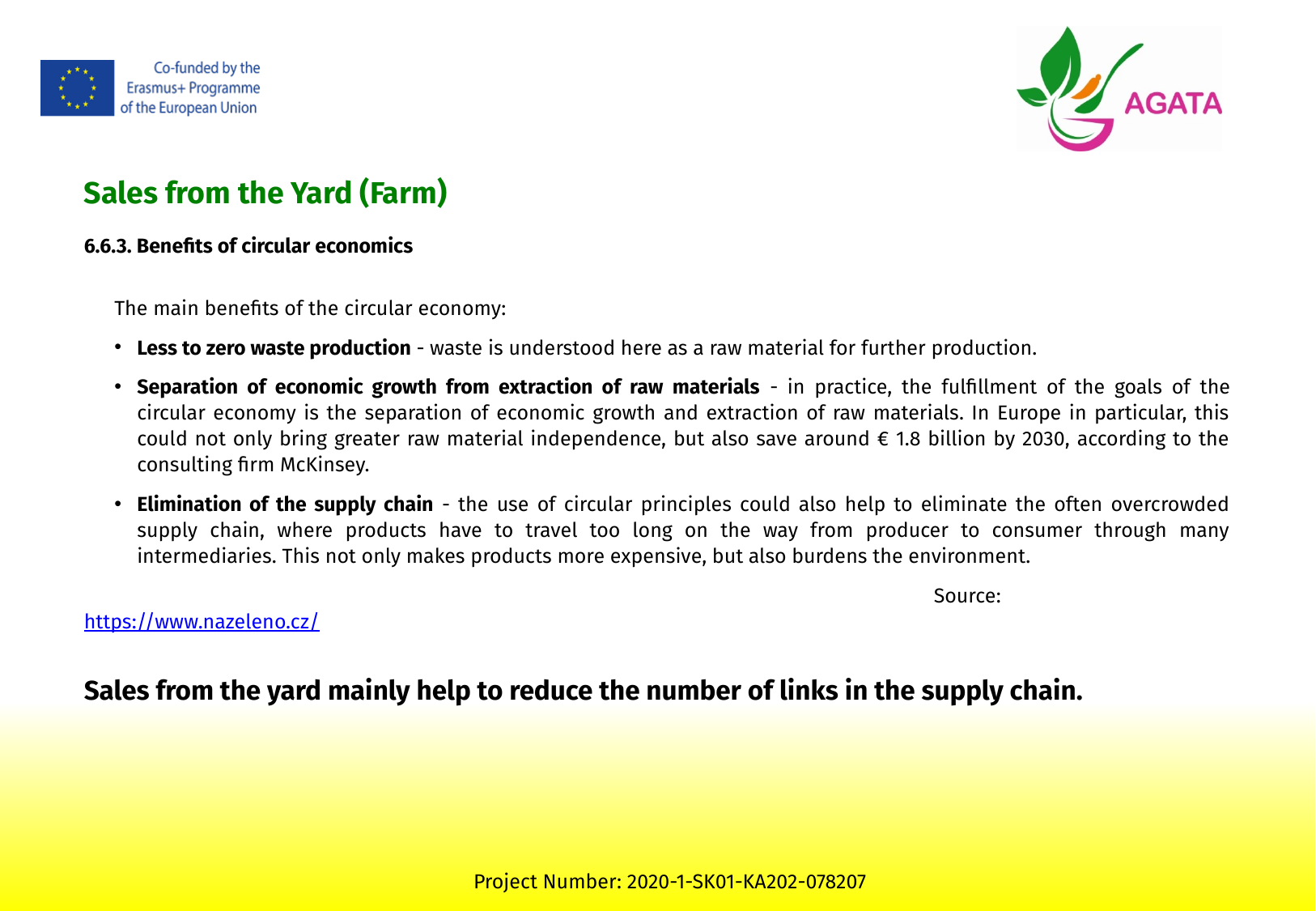

Sales from the Yard (Farm)
6.6.3. Benefits of circular economics
The main benefits of the circular economy:
Less to zero waste production - waste is understood here as a raw material for further production.
Separation of economic growth from extraction of raw materials - in practice, the fulfillment of the goals of the circular economy is the separation of economic growth and extraction of raw materials. In Europe in particular, this could not only bring greater raw material independence, but also save around € 1.8 billion by 2030, according to the consulting firm McKinsey.
Elimination of the supply chain - the use of circular principles could also help to eliminate the often overcrowded supply chain, where products have to travel too long on the way from producer to consumer through many intermediaries. This not only makes products more expensive, but also burdens the environment.
							Source: https://www.nazeleno.cz/

Sales from the yard mainly help to reduce the number of links in the supply chain.